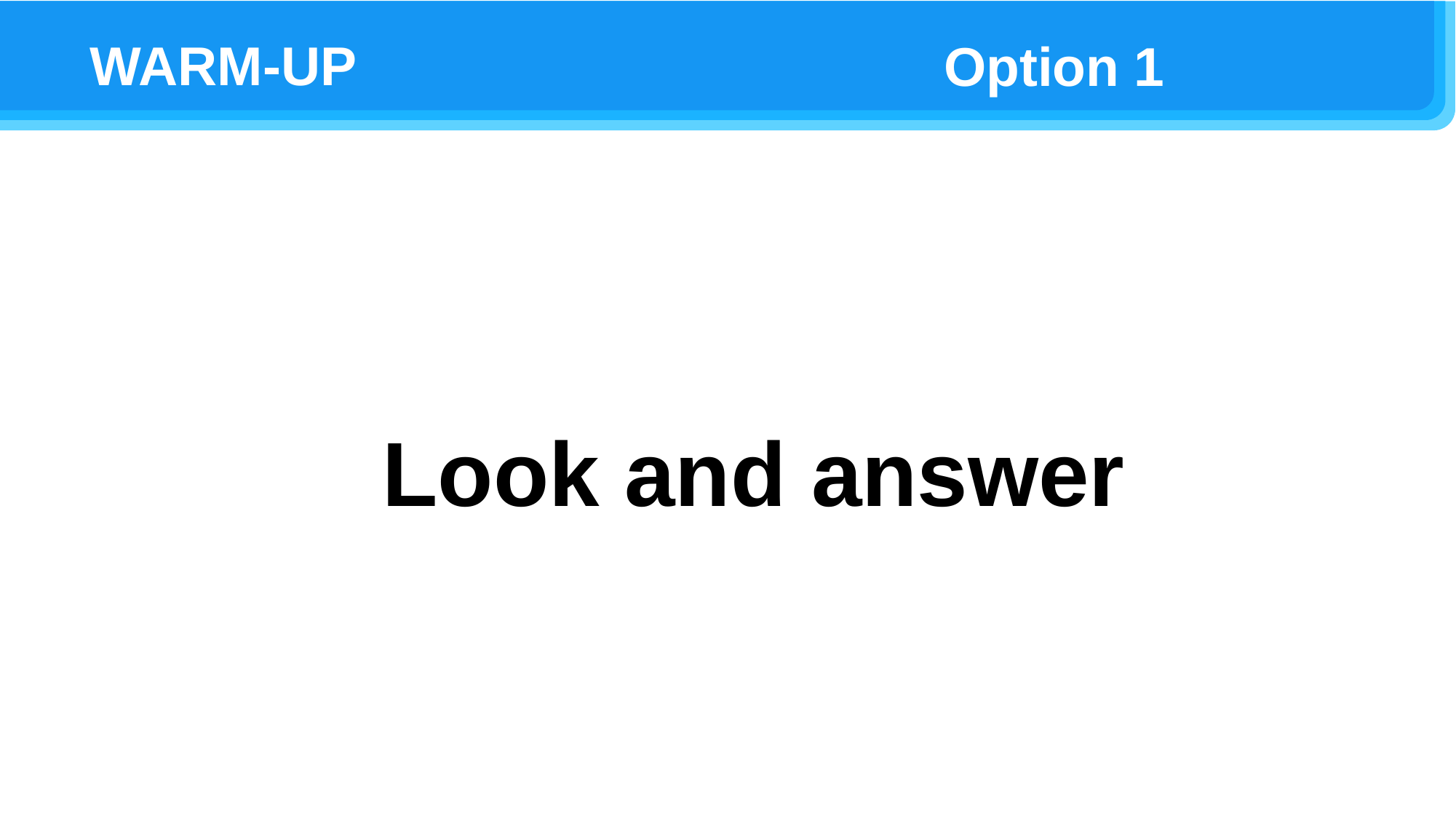

WARM-UP
Option 1
#
Look and answer